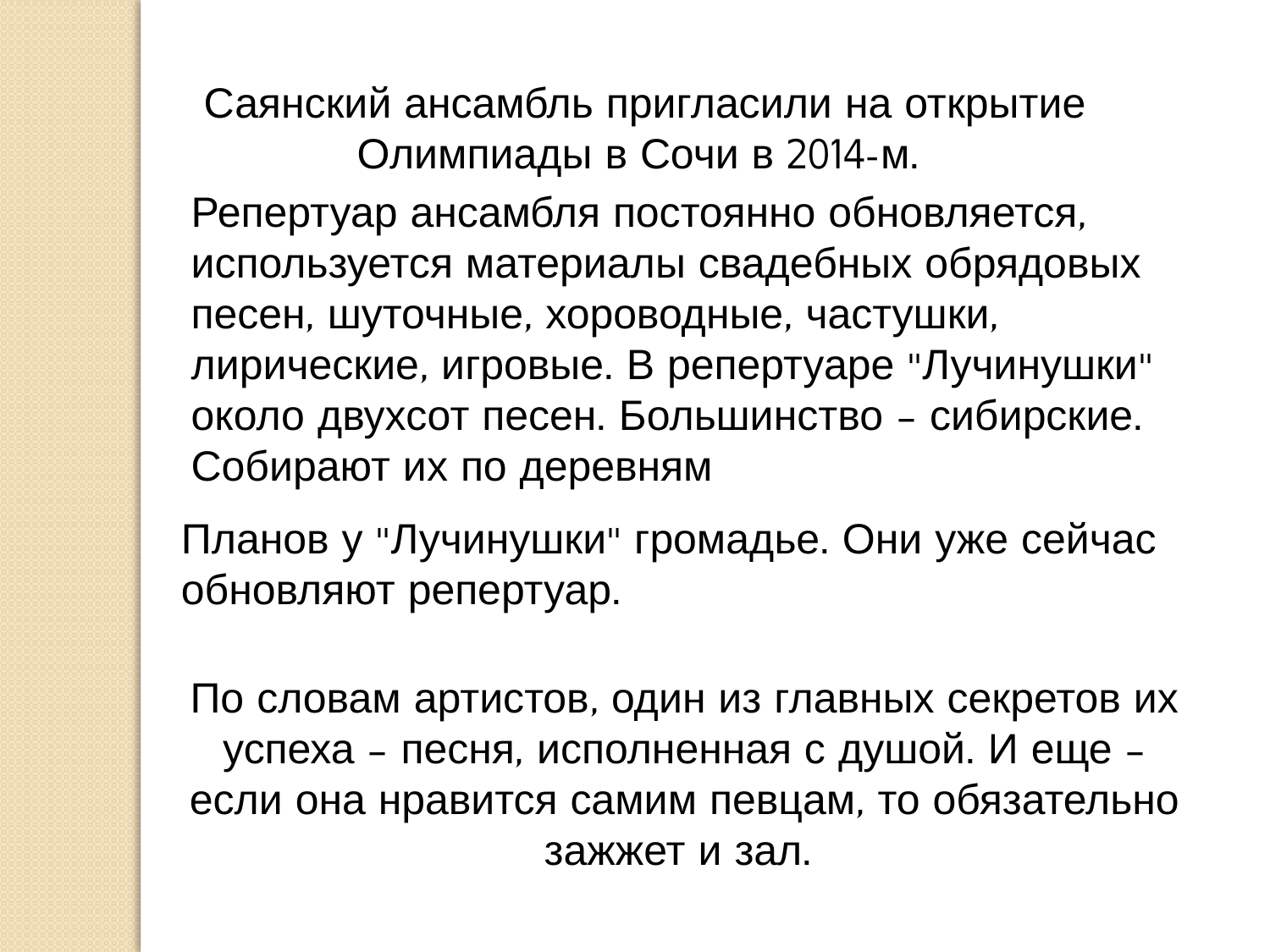

Саянский ансамбль пригласили на открытие Олимпиады в Сочи в 2014-м.

Репертуар ансамбля постоянно обновляется, используется материалы свадебных обрядовых песен, шуточные, хороводные, частушки, лирические, игровые. В репертуаре "Лучинушки" около двухсот песен. Большинство – сибирские. Собирают их по деревням
Планов у "Лучинушки" громадье. Они уже сейчас обновляют репертуар.
По словам артистов, один из главных секретов их успеха – песня, исполненная с душой. И еще – если она нравится самим певцам, то обязательно зажжет и зал.